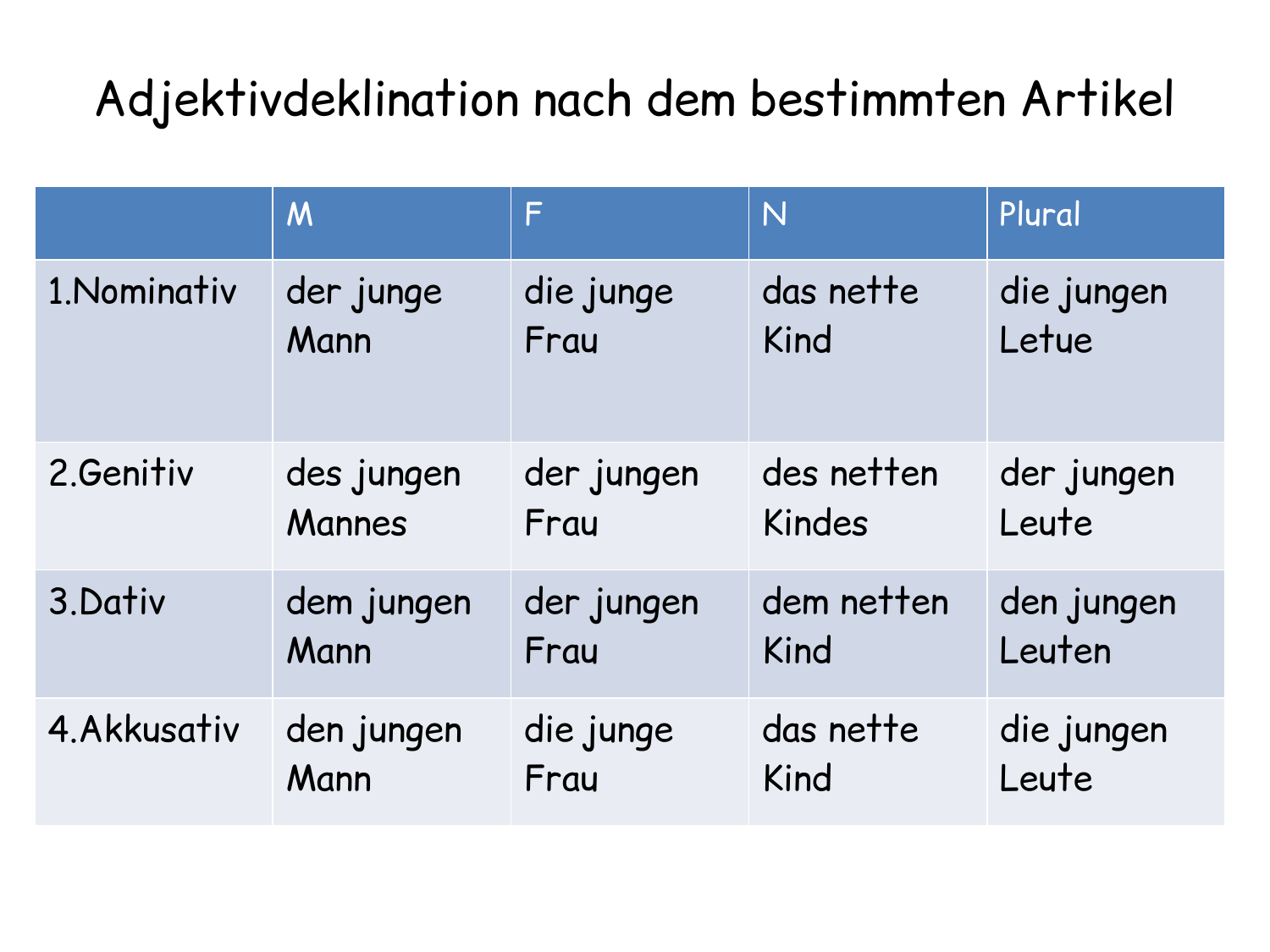

# Adjektivdeklination nach dem bestimmten Artikel
|  | M | F | N | Plural |
| --- | --- | --- | --- | --- |
| 1.Nominativ | der junge Mann | die junge Frau | das nette Kind | die jungen Letue |
| 2.Genitiv | des jungen Mannes | der jungen Frau | des netten Kindes | der jungen Leute |
| 3.Dativ | dem jungen Mann | der jungen Frau | dem netten Kind | den jungen Leuten |
| 4.Akkusativ | den jungen Mann | die junge Frau | das nette Kind | die jungen Leute |